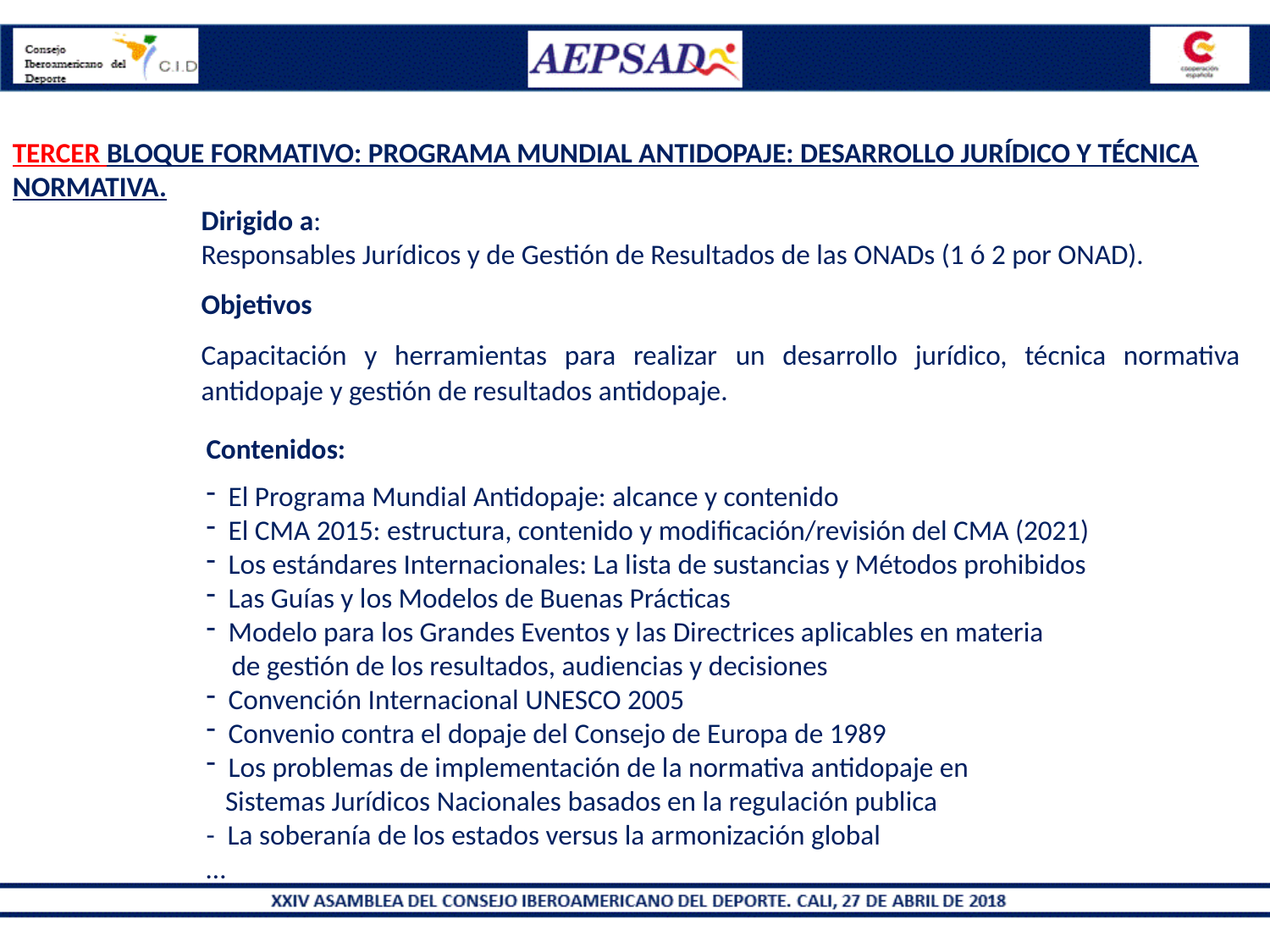

TERCER BLOQUE FORMATIVO: PROGRAMA MUNDIAL ANTIDOPAJE: DESARROLLO JURÍDICO Y TÉCNICA NORMATIVA.
Dirigido a:
Responsables Jurídicos y de Gestión de Resultados de las ONADs (1 ó 2 por ONAD).
Objetivos
Capacitación y herramientas para realizar un desarrollo jurídico, técnica normativa antidopaje y gestión de resultados antidopaje.

Contenidos:
  El Programa Mundial Antidopaje: alcance y contenido
  El CMA 2015: estructura, contenido y modificación/revisión del CMA (2021)
  Los estándares Internacionales: La lista de sustancias y Métodos prohibidos
  Las Guías y los Modelos de Buenas Prácticas
  Modelo para los Grandes Eventos y las Directrices aplicables en materia
    de gestión de los resultados, audiencias y decisiones
  Convención Internacional UNESCO 2005
  Convenio contra el dopaje del Consejo de Europa de 1989
  Los problemas de implementación de la normativa antidopaje en
   Sistemas Jurídicos Nacionales basados en la regulación publica
-  La soberanía de los estados versus la armonización global
…